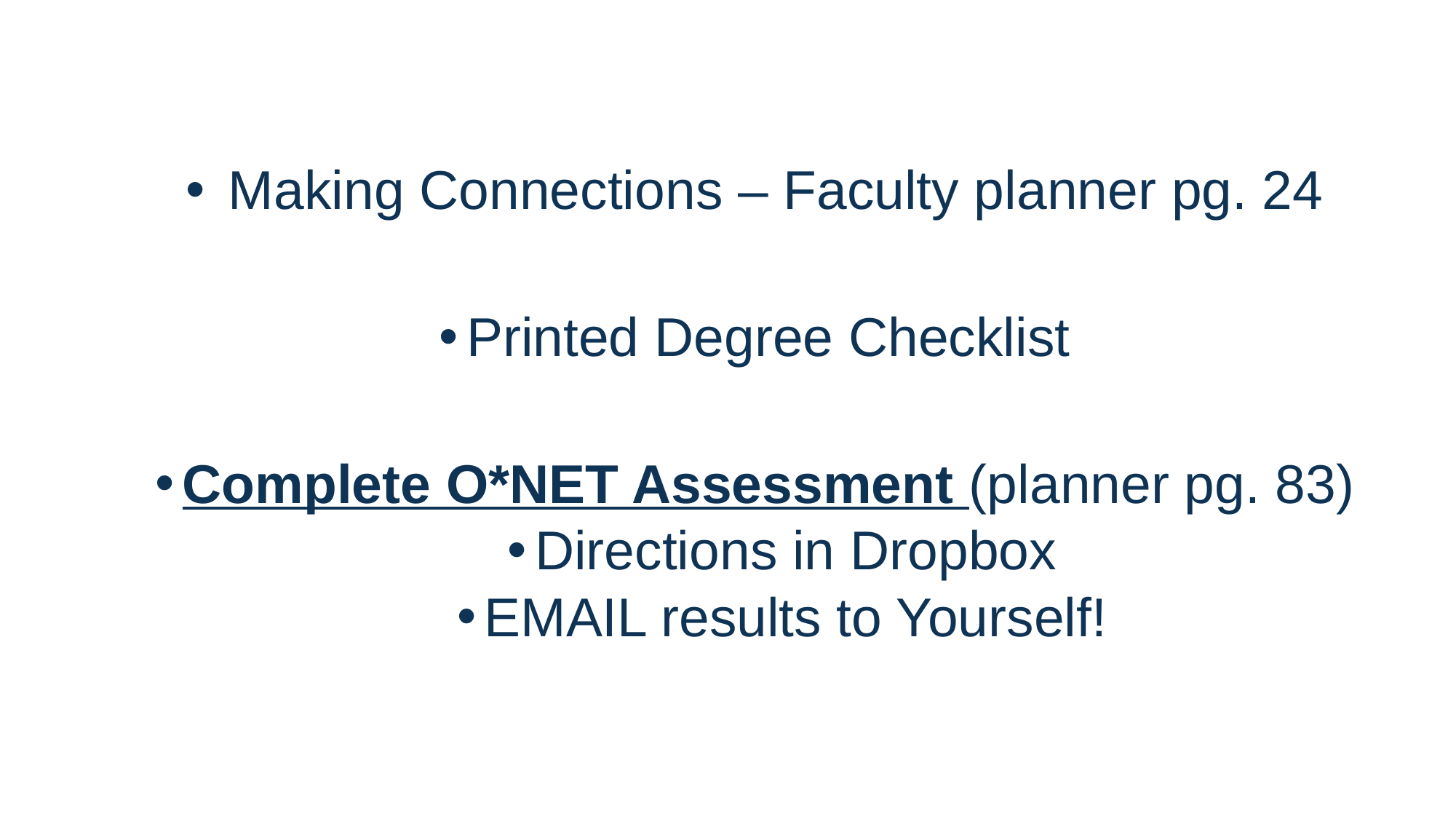

Making Connections – Faculty planner pg. 24

Printed Degree Checklist

Complete O*NET Assessment (planner pg. 83)
Directions in Dropbox
EMAIL results to Yourself!